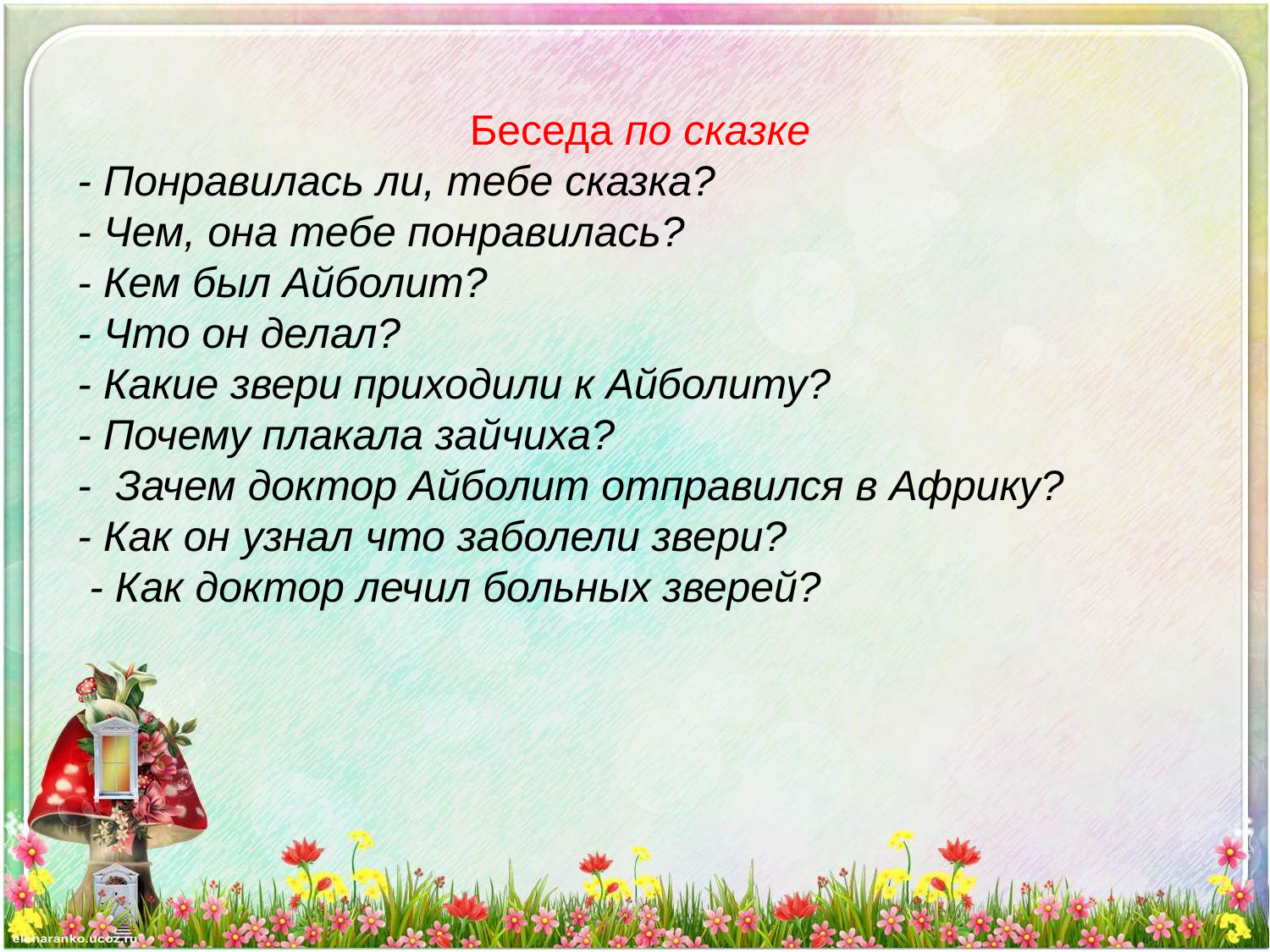

Беседа по сказке
- Понравилась ли, тебе сказка?
- Чем, она тебе понравилась?
- Кем был Айболит?
- Что он делал?
- Какие звери приходили к Айболиту?
- Почему плакала зайчиха?
-  Зачем доктор Айболит отправился в Африку?
- Как он узнал что заболели звери?
 - Как доктор лечил больных зверей?